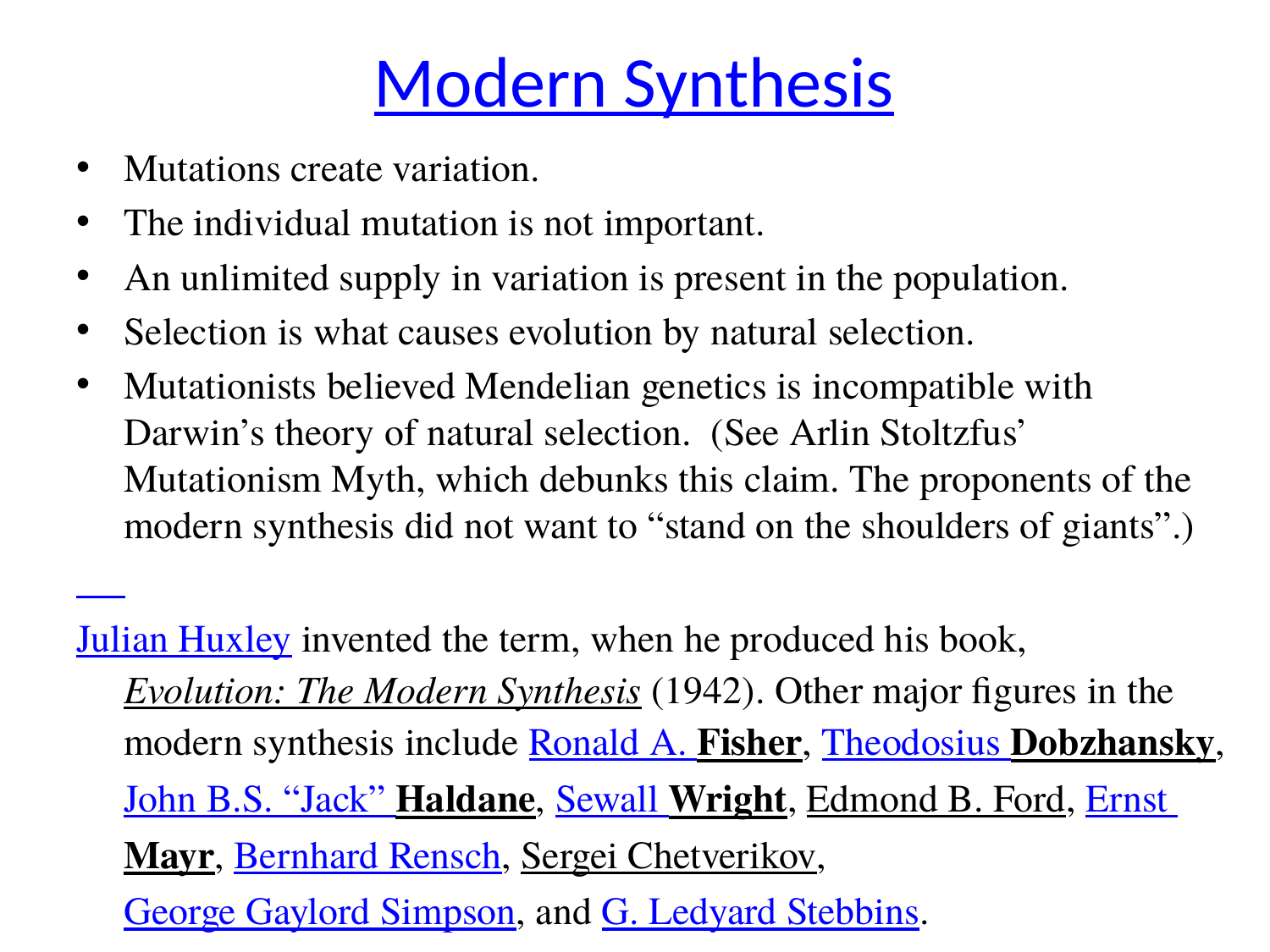

# Modern Synthesis
Mutations create variation.
The individual mutation is not important.
An unlimited supply in variation is present in the population.
Selection is what causes evolution by natural selection.
Mutationists believed Mendelian genetics is incompatible with Darwin’s theory of natural selection.  (See Arlin Stoltzfus’ Mutationism Myth, which debunks this claim. The proponents of the modern synthesis did not want to “stand on the shoulders of giants”.)

Julian Huxley invented the term, when he produced his book, Evolution: The Modern Synthesis (1942). Other major figures in the modern synthesis include Ronald A. Fisher, Theodosius Dobzhansky, John B.S. “Jack” Haldane, Sewall Wright, Edmond B. Ford, Ernst Mayr, Bernhard Rensch, Sergei Chetverikov, George Gaylord Simpson, and G. Ledyard Stebbins.